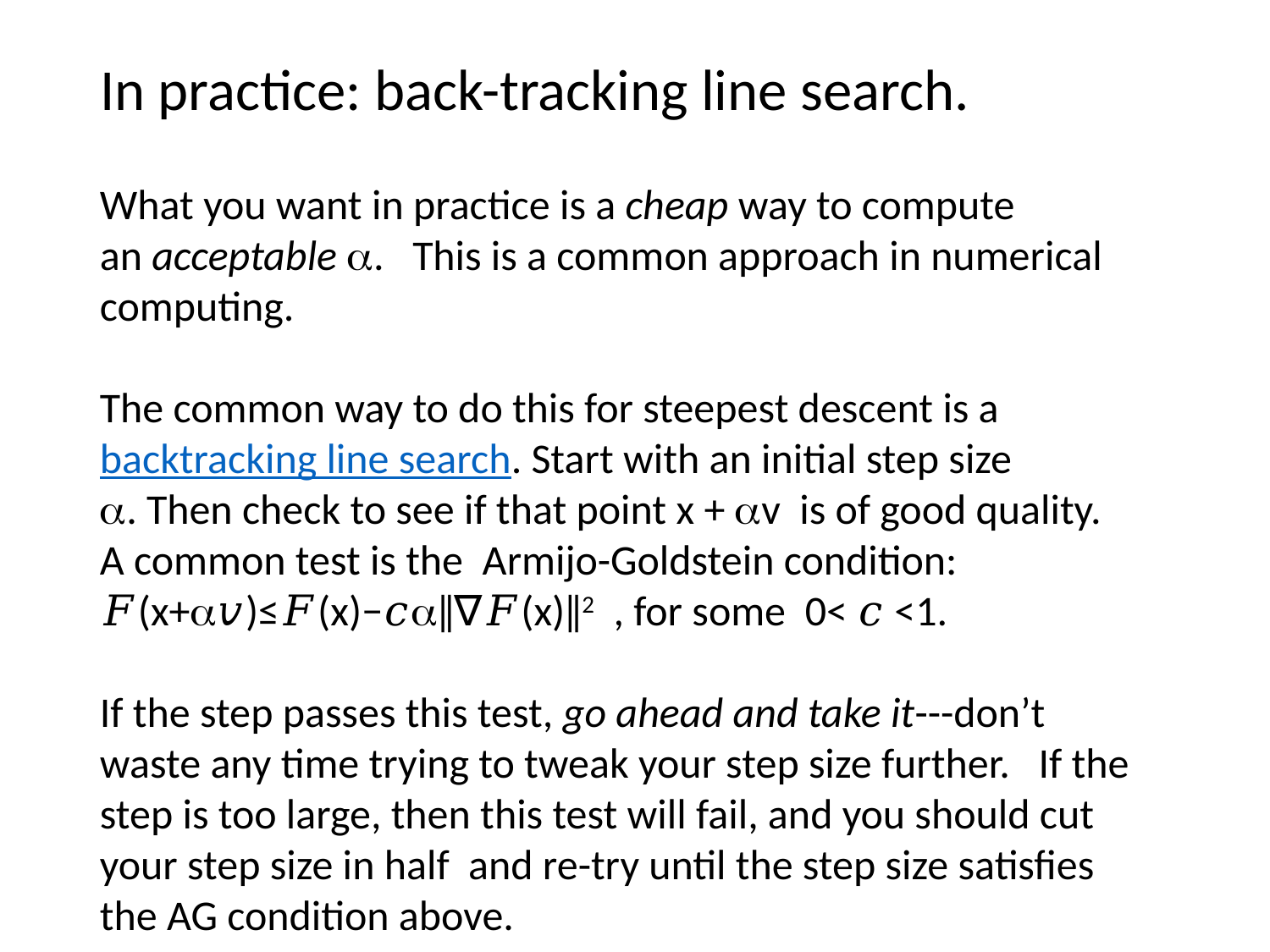

# In practice: back-tracking line search.
What you want in practice is a cheap way to compute an acceptable α.   This is a common approach in numerical computing.

The common way to do this for steepest descent is a backtracking line search. Start with an initial step size 
α. Then check to see if that point x + αv  is of good quality. A common test is the  Armijo-Goldstein condition: 𝐹(x+α𝑣)≤𝐹(x)−𝑐α‖∇𝐹(x)‖2  , for some  0< 𝑐 <1.
If the step passes this test, go ahead and take it---don’t  waste any time trying to tweak your step size further.   If the step is too large, then this test will fail, and you should cut your step size in half  and re-try until the step size satisfies the AG condition above.